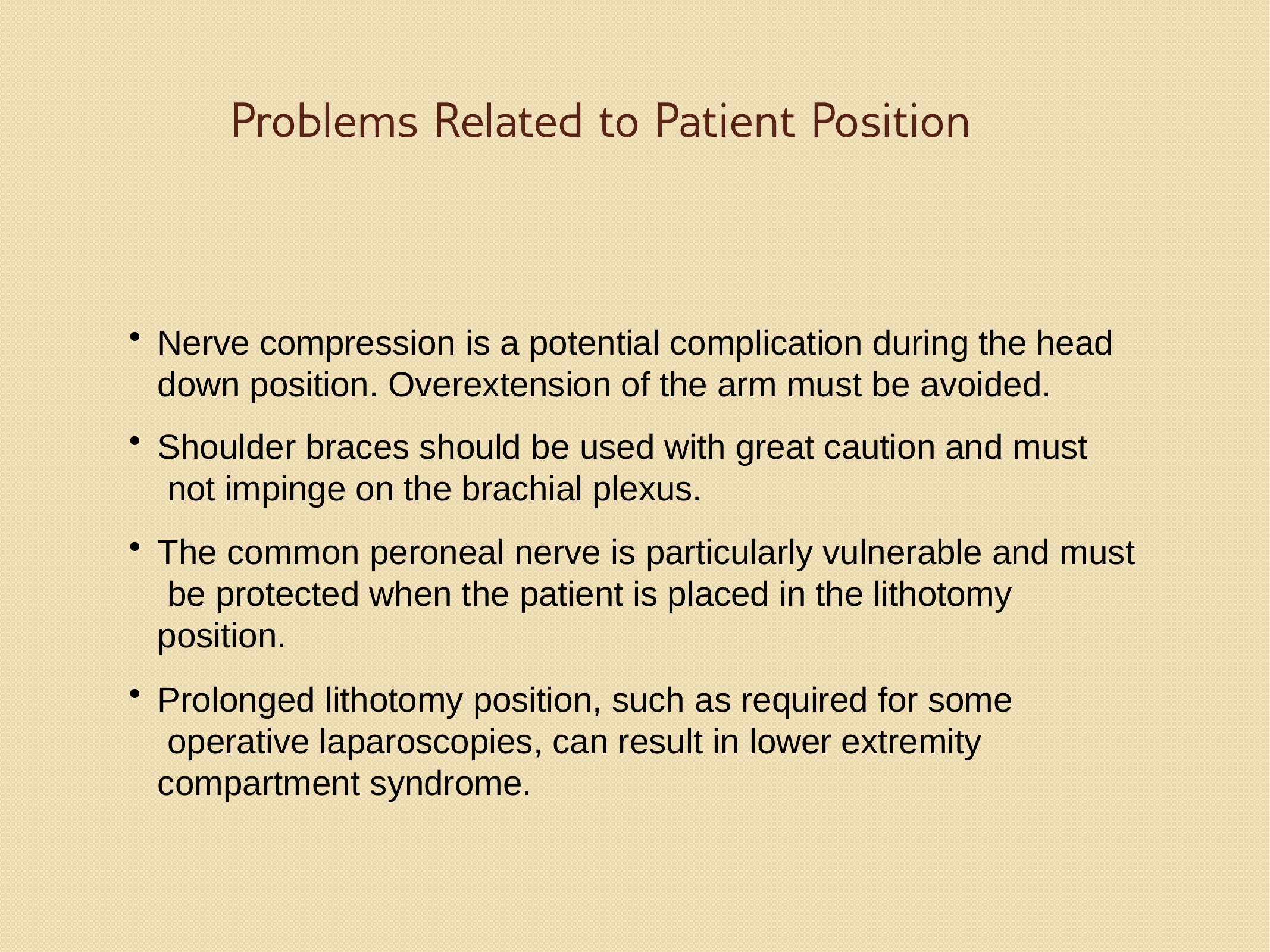

# Problems Related to Patient Position
Nerve compression is a potential complication during the head­  down position. Overextension of the arm must be avoided.
Shoulder braces should be used with great caution and must  not impinge on the brachial plexus.
The common peroneal nerve is particularly vulnerable and must  be protected when the patient is placed in the lithotomy  position.
Prolonged lithotomy position, such as required for some  operative laparoscopies, can result in lower extremity  compartment syndrome.